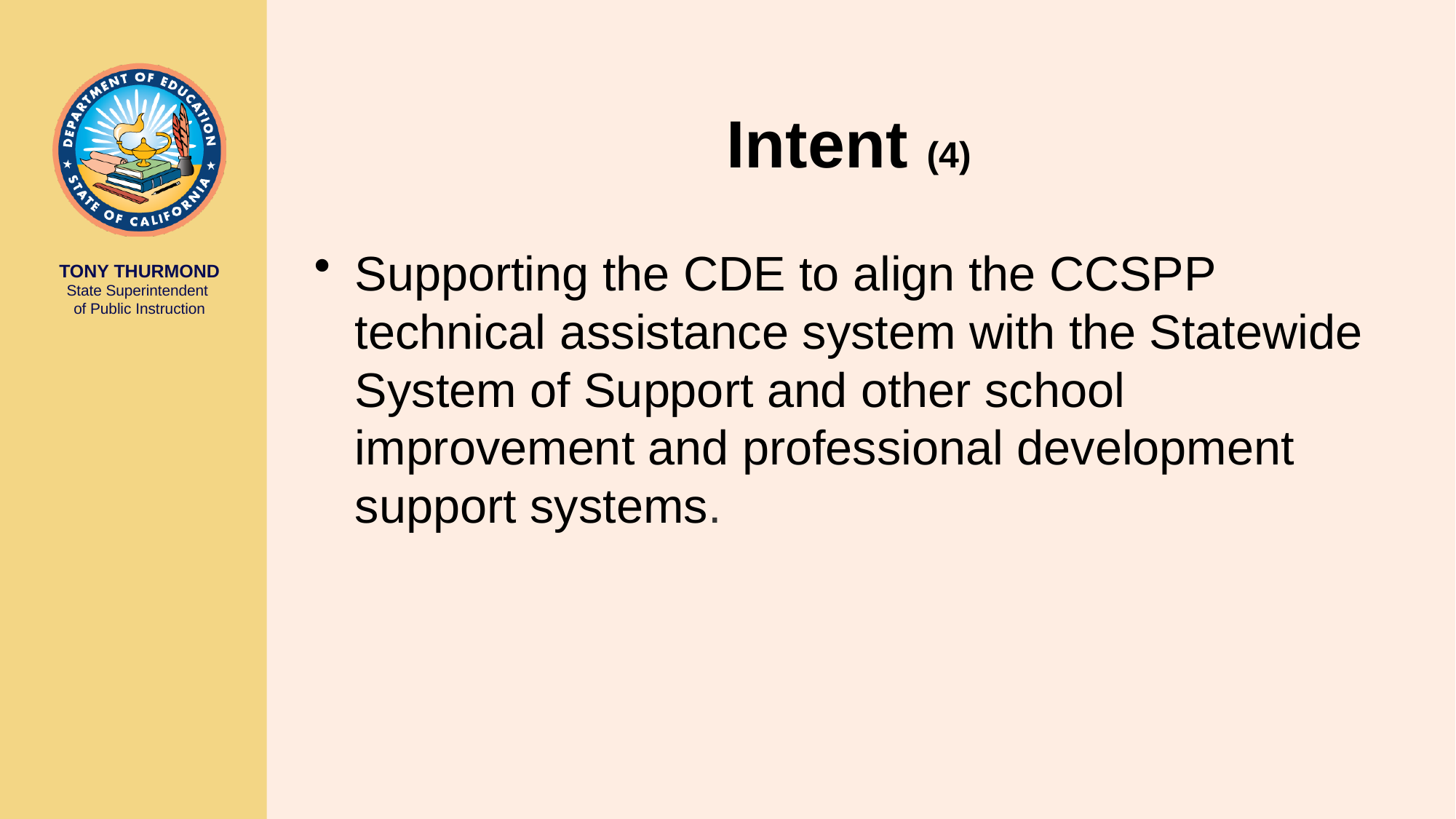

# Intent (4)
Supporting the CDE to align the CCSPP technical assistance system with the Statewide System of Support and other school improvement and professional development support systems.